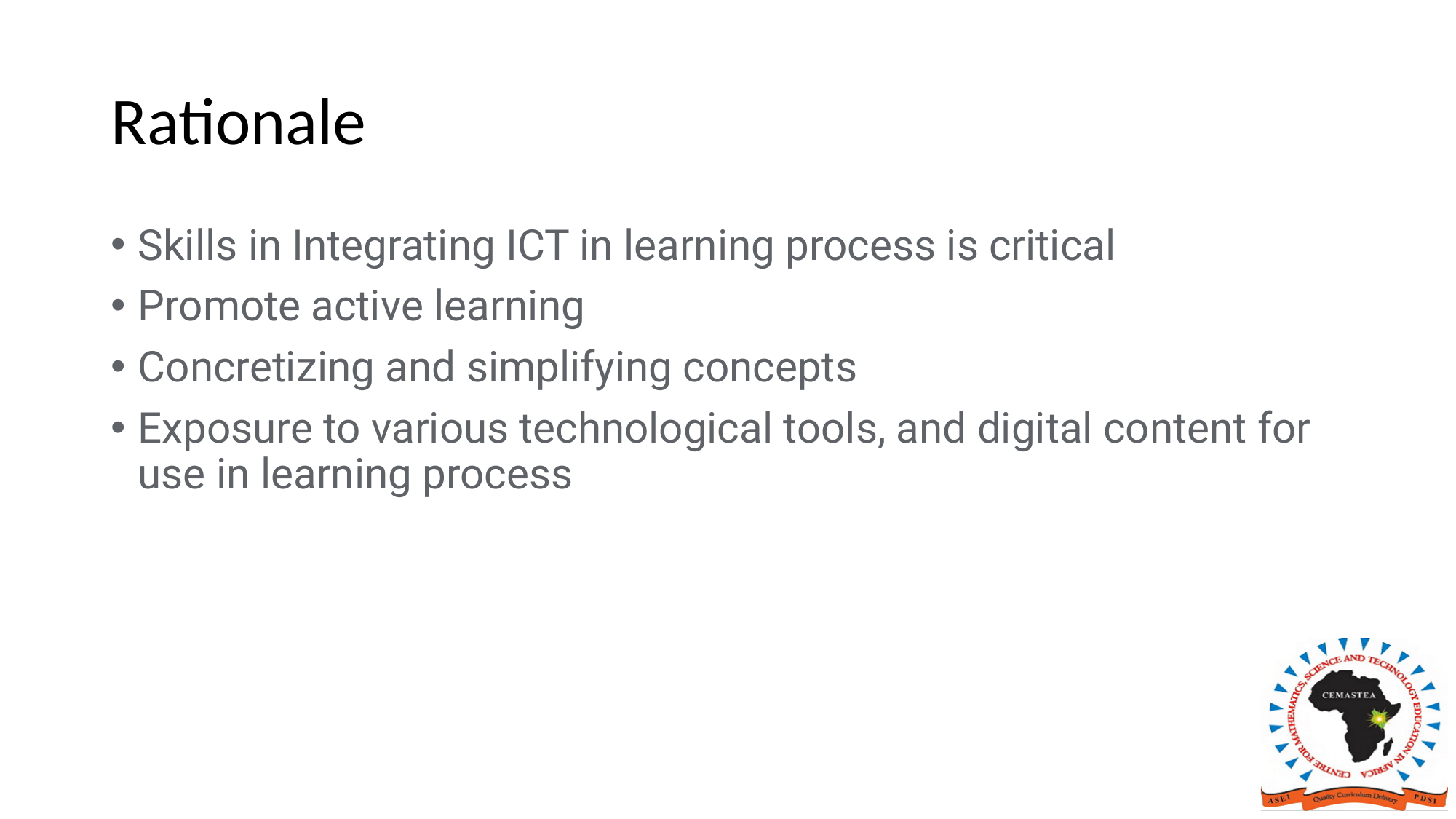

# Rationale
Skills in Integrating ICT in learning process is critical
Promote active learning
Concretizing and simplifying concepts
Exposure to various technological tools, and digital content for use in learning process